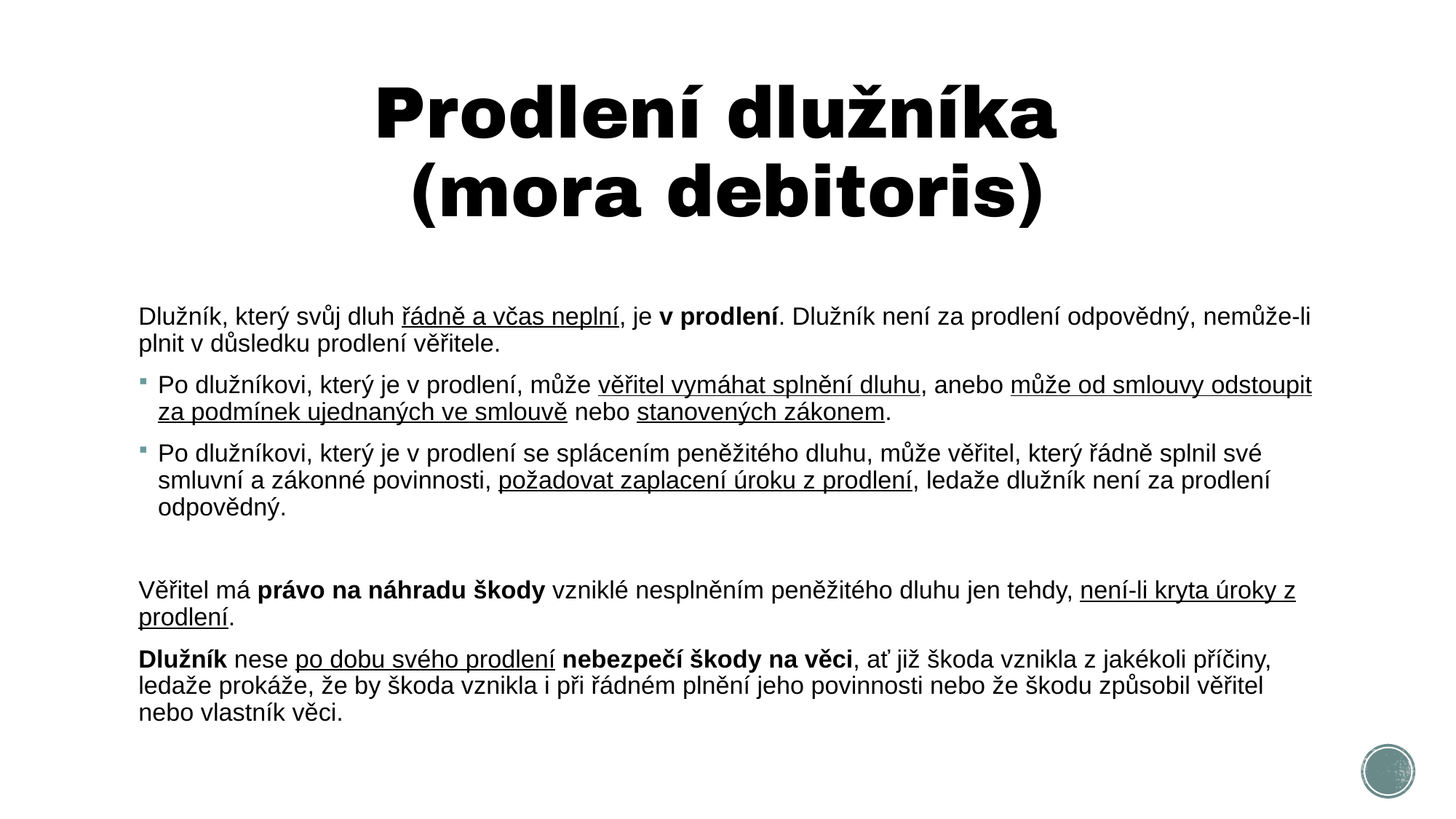

# Prodlení dlužníka (mora debitoris)

Dlužník, který svůj dluh řádně a včas neplní, je v prodlení. Dlužník není za prodlení odpovědný, nemůže-li plnit v důsledku prodlení věřitele.
Po dlužníkovi, který je v prodlení, může věřitel vymáhat splnění dluhu, anebo může od smlouvy odstoupit za podmínek ujednaných ve smlouvě nebo stanovených zákonem.
Po dlužníkovi, který je v prodlení se splácením peněžitého dluhu, může věřitel, který řádně splnil své smluvní a zákonné povinnosti, požadovat zaplacení úroku z prodlení, ledaže dlužník není za prodlení odpovědný.

Věřitel má právo na náhradu škody vzniklé nesplněním peněžitého dluhu jen tehdy, není-li kryta úroky z prodlení.
Dlužník nese po dobu svého prodlení nebezpečí škody na věci, ať již škoda vznikla z jakékoli příčiny, ledaže prokáže, že by škoda vznikla i při řádném plnění jeho povinnosti nebo že škodu způsobil věřitel nebo vlastník věci.